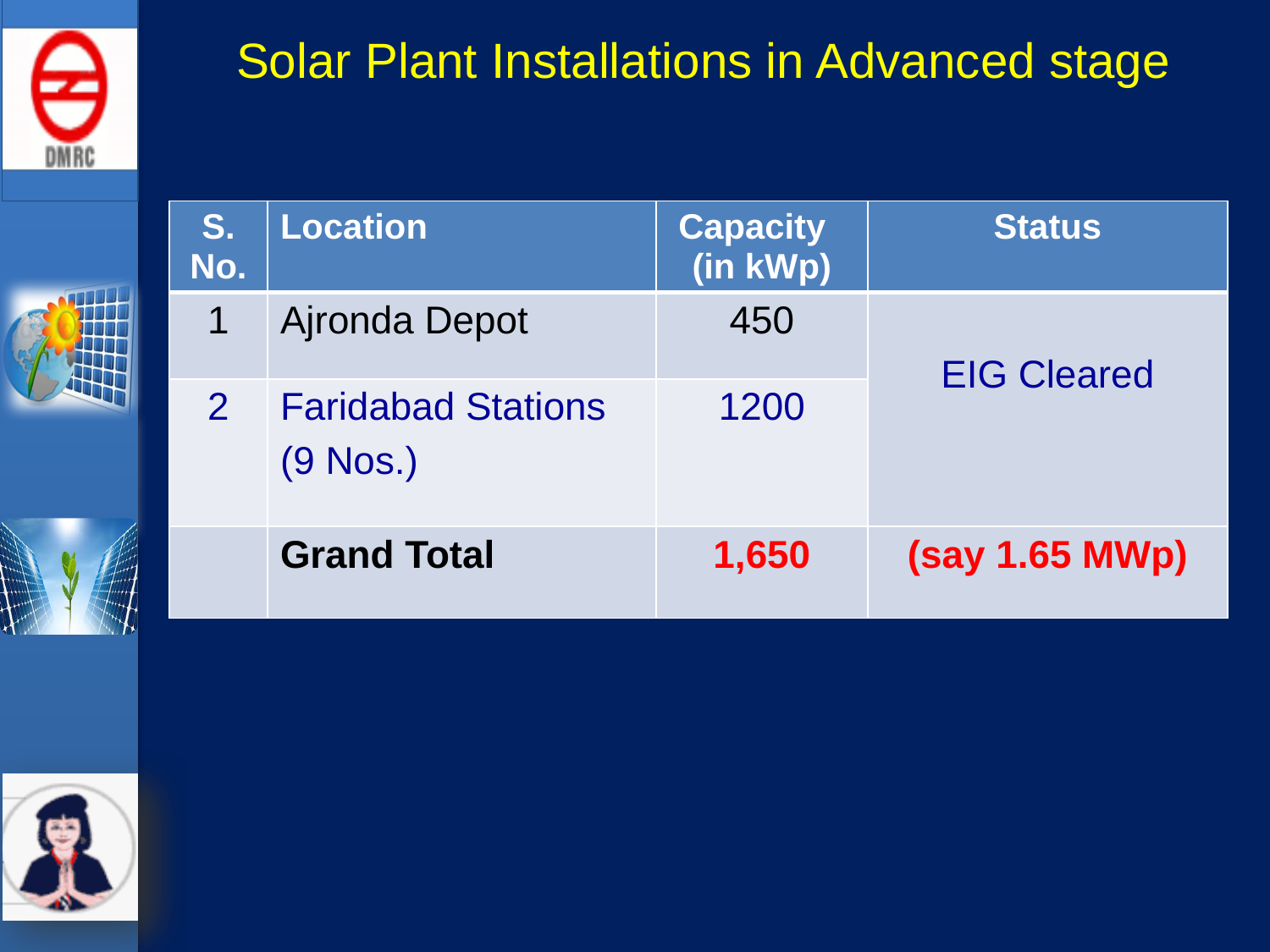

Solar Plant Installations in Advanced stage
| S. No. | Location | Capacity (in kWp) | Status |
| --- | --- | --- | --- |
| 1 | Ajronda Depot | 450 | EIG Cleared |
| 2 | Faridabad Stations (9 Nos.) | 1200 |  |
|  | Grand Total | 1,650 | (say 1.65 MWp) |